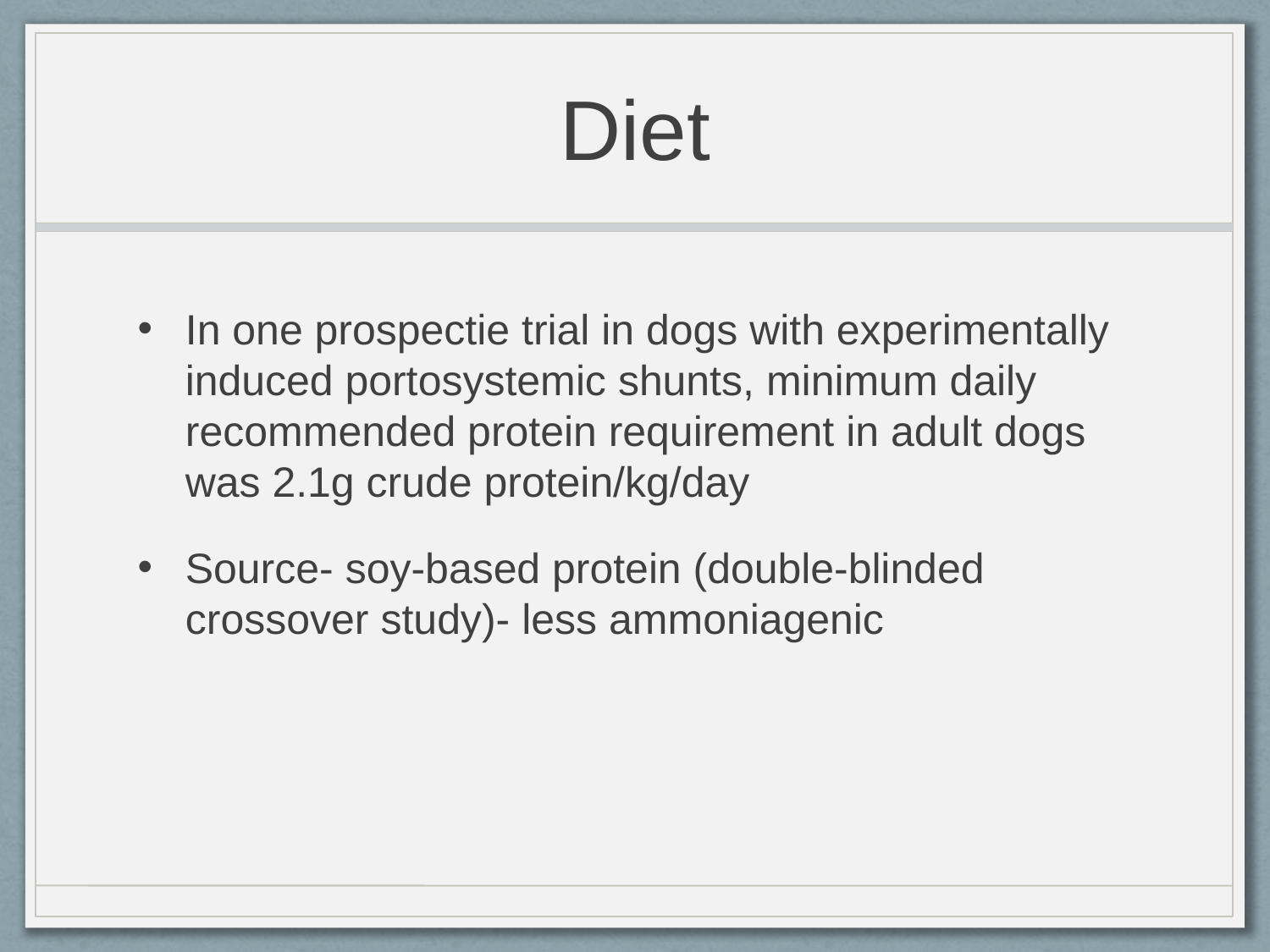

# Diet
In one prospectie trial in dogs with experimentally induced portosystemic shunts, minimum daily recommended protein requirement in adult dogs was 2.1g crude protein/kg/day
Source- soy-based protein (double-blinded crossover study)- less ammoniagenic